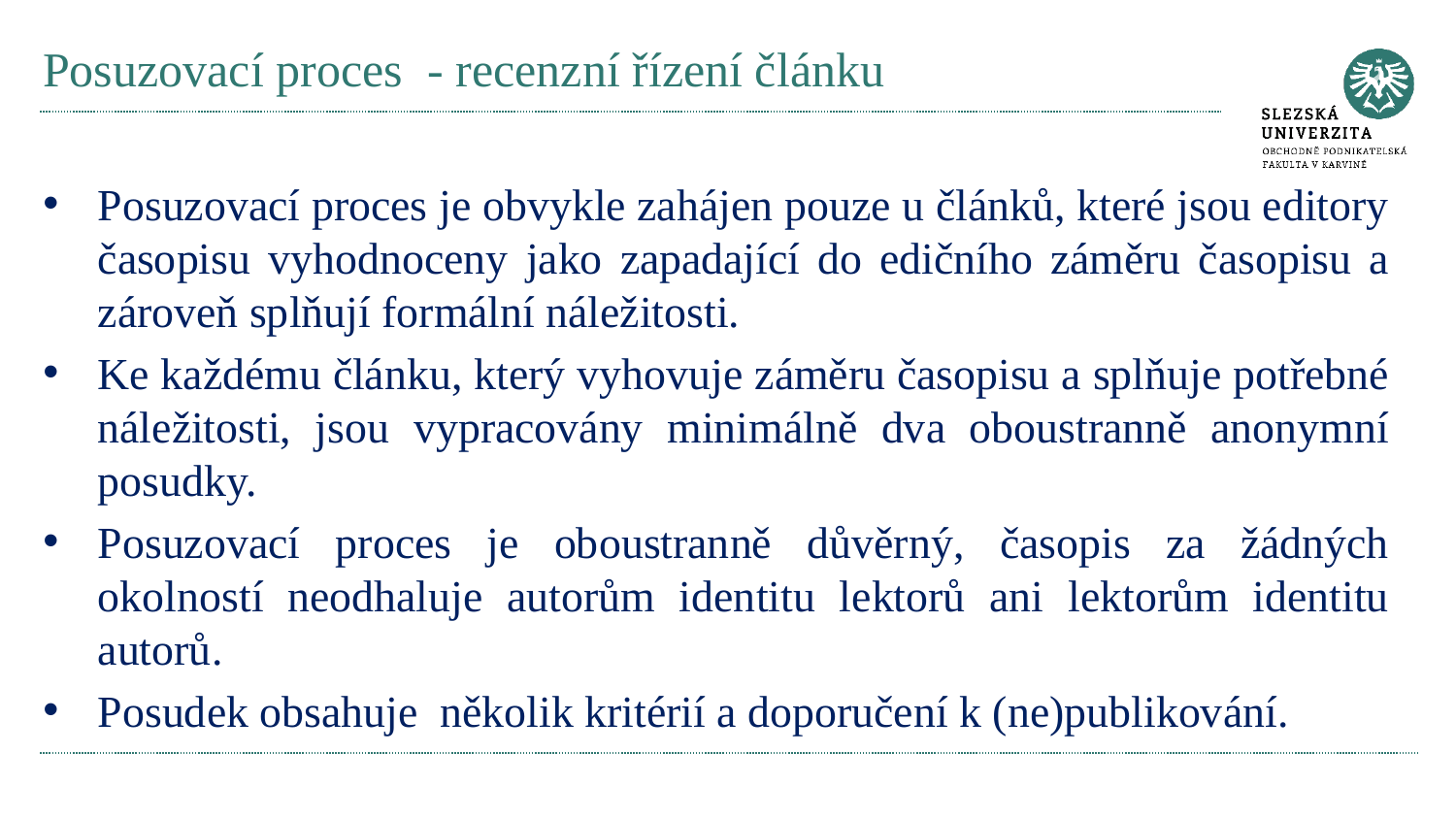

# Posuzovací proces  - recenzní řízení článku
Posuzovací proces je obvykle zahájen pouze u článků, které jsou editory časopisu vyhodnoceny jako zapadající do edičního záměru časopisu a zároveň splňují formální náležitosti.
Ke každému článku, který vyhovuje záměru časopisu a splňuje potřebné náležitosti, jsou vypracovány minimálně dva oboustranně anonymní posudky.
Posuzovací proces je oboustranně důvěrný, časopis za žádných okolností neodhaluje autorům identitu lektorů ani lektorům identitu autorů.
Posudek obsahuje  několik kritérií a doporučení k (ne)publikování.